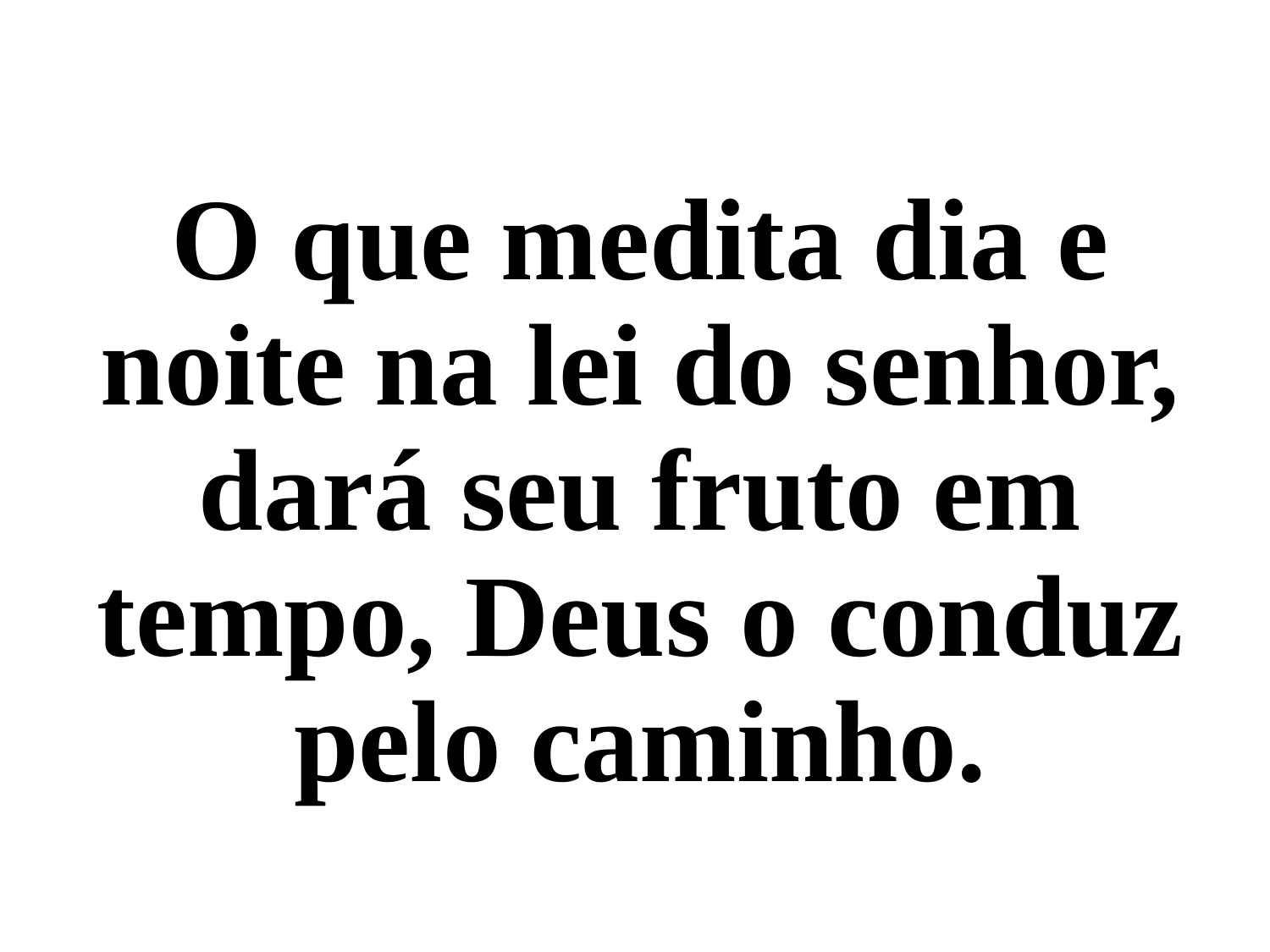

O que medita dia e noite na lei do senhor,
dará seu fruto em tempo, Deus o conduz pelo caminho.